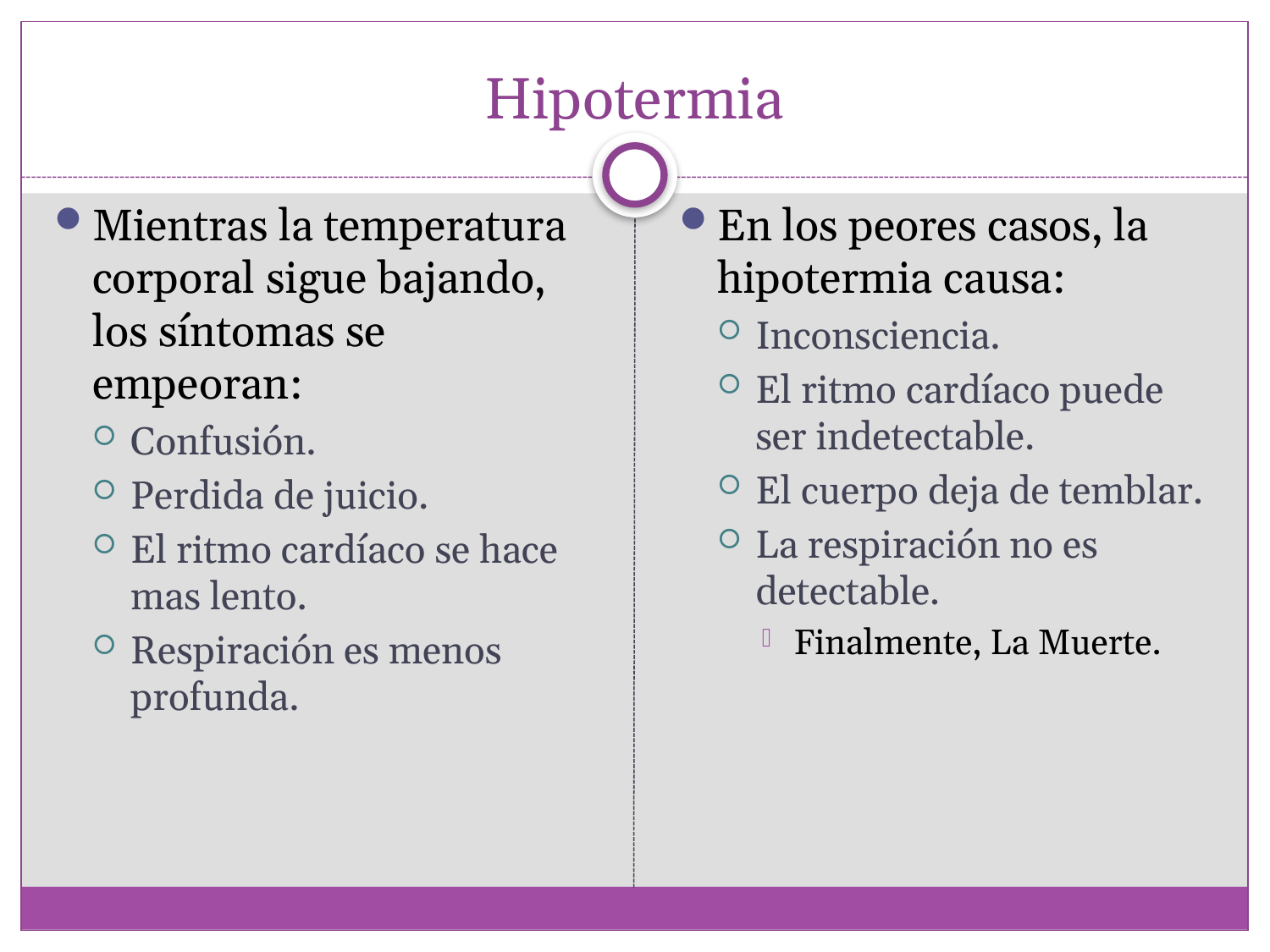

# Hipotermia
Mientras la temperatura corporal sigue bajando, los síntomas se empeoran:
Confusión.
Perdida de juicio.
El ritmo cardíaco se hace mas lento.
Respiración es menos profunda.
En los peores casos, la hipotermia causa:
Inconsciencia.
El ritmo cardíaco puede ser indetectable.
El cuerpo deja de temblar.
La respiración no es detectable.
Finalmente, La Muerte.